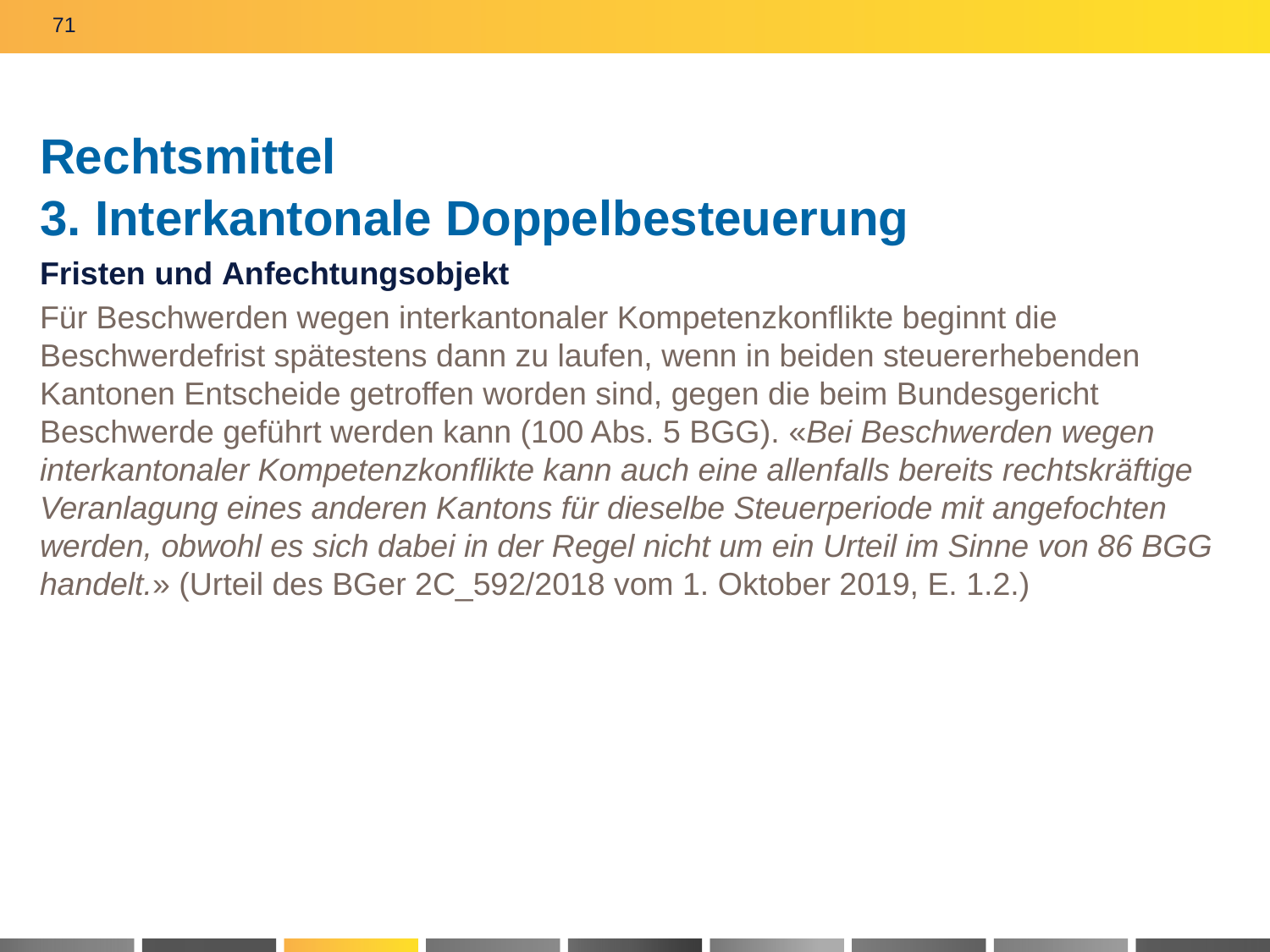

71
# Rechtsmittel 3. Interkantonale Doppelbesteuerung
Fristen und Anfechtungsobjekt
Für Beschwerden wegen interkantonaler Kompetenzkonflikte beginnt die Beschwerdefrist spätestens dann zu laufen, wenn in beiden steuererhebenden Kantonen Entscheide getroffen worden sind, gegen die beim Bundesgericht Beschwerde geführt werden kann (100 Abs. 5 BGG). «Bei Beschwerden wegen interkantonaler Kompetenzkonflikte kann auch eine allenfalls bereits rechtskräftige Veranlagung eines anderen Kantons für dieselbe Steuerperiode mit angefochten werden, obwohl es sich dabei in der Regel nicht um ein Urteil im Sinne von 86 BGG handelt.» (Urteil des BGer 2C_592/2018 vom 1. Oktober 2019, E. 1.2.)